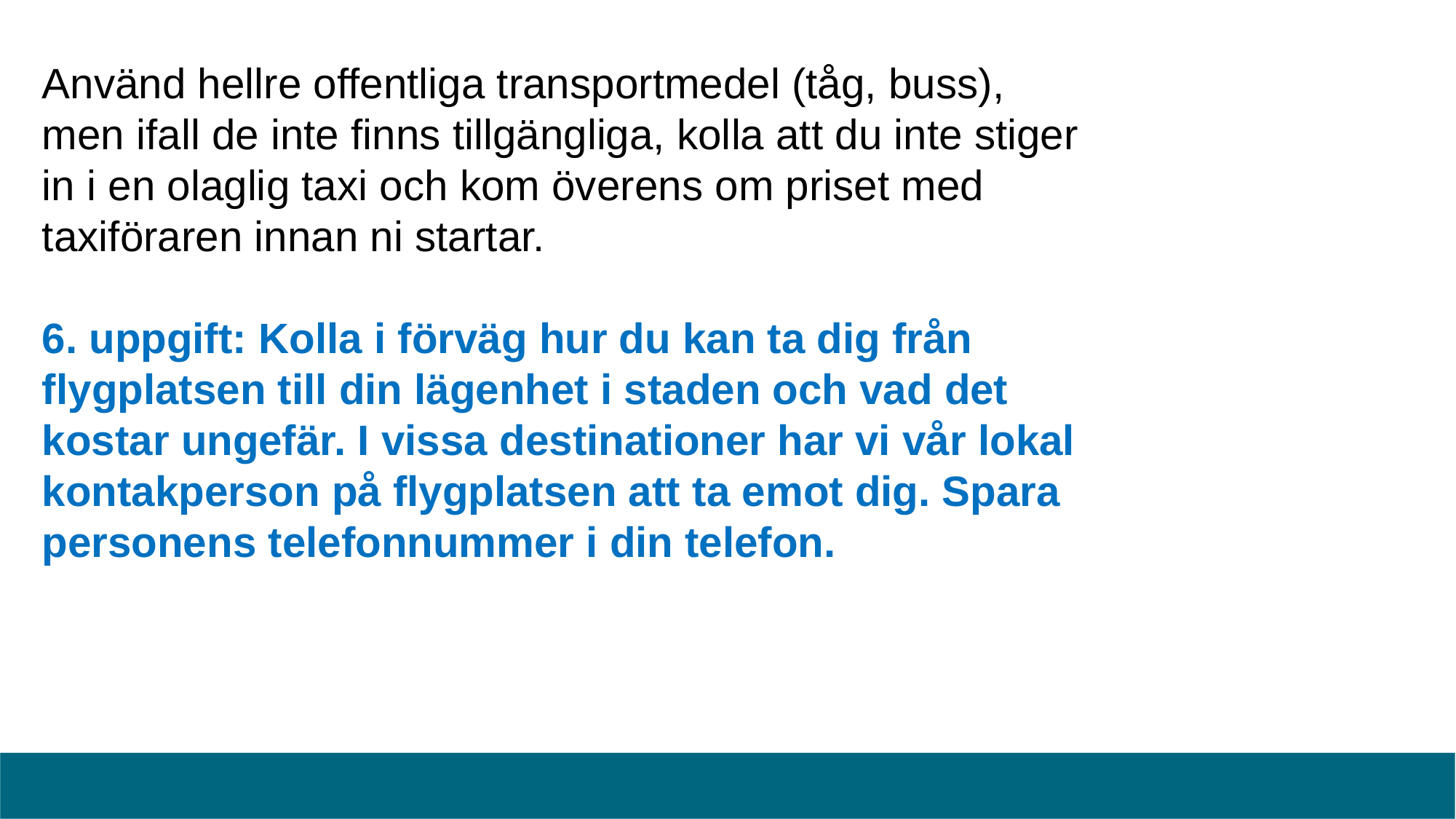

Använd hellre offentliga transportmedel (tåg, buss), men ifall de inte finns tillgängliga, kolla att du inte stiger in i en olaglig taxi och kom överens om priset med taxiföraren innan ni startar.

6. uppgift: Kolla i förväg hur du kan ta dig från flygplatsen till din lägenhet i staden och vad det kostar ungefär. I vissa destinationer har vi vår lokal kontakperson på flygplatsen att ta emot dig. Spara personens telefonnummer i din telefon.

#